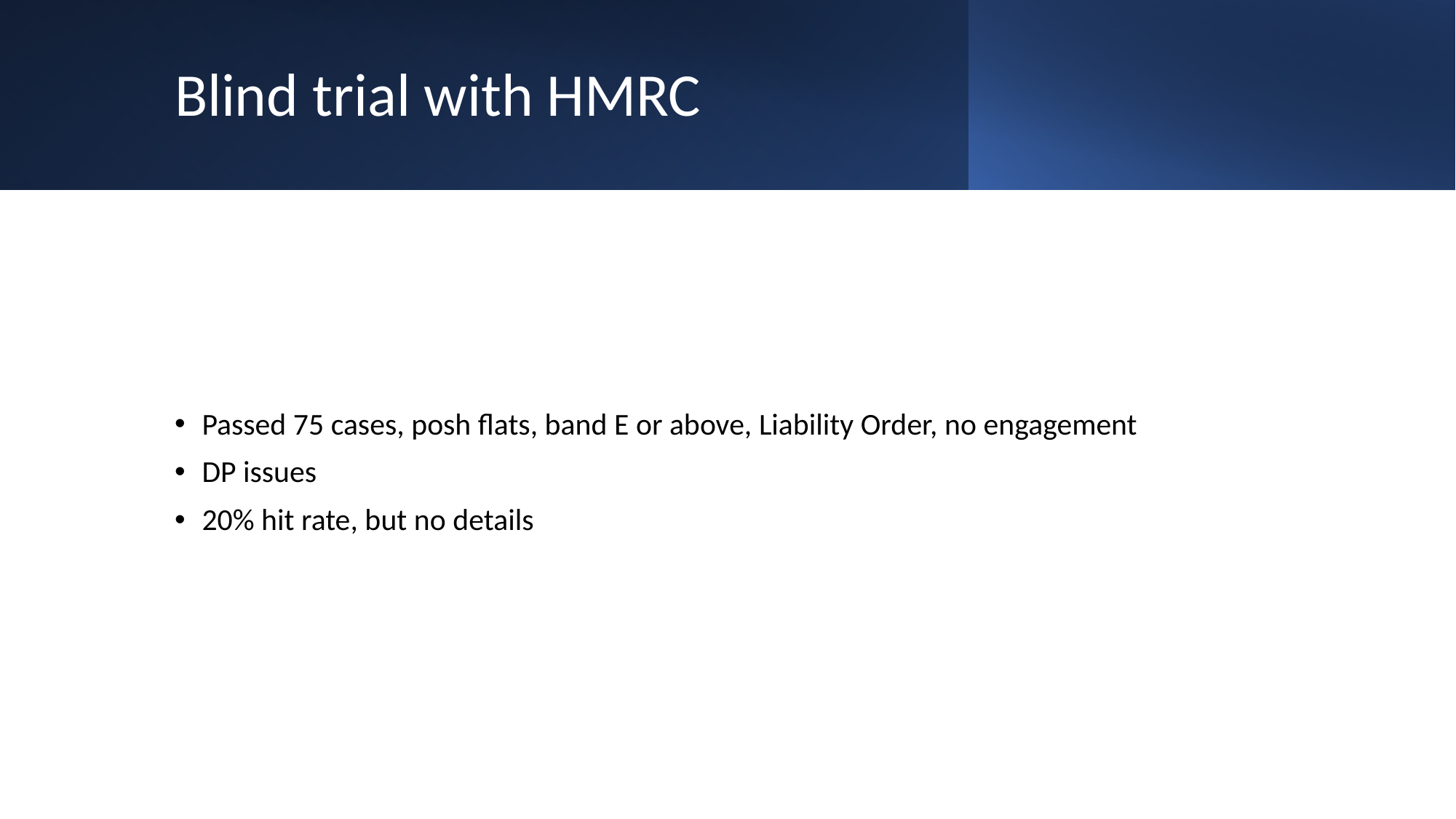

# Blind trial with HMRC
Passed 75 cases, posh flats, band E or above, Liability Order, no engagement
DP issues
20% hit rate, but no details